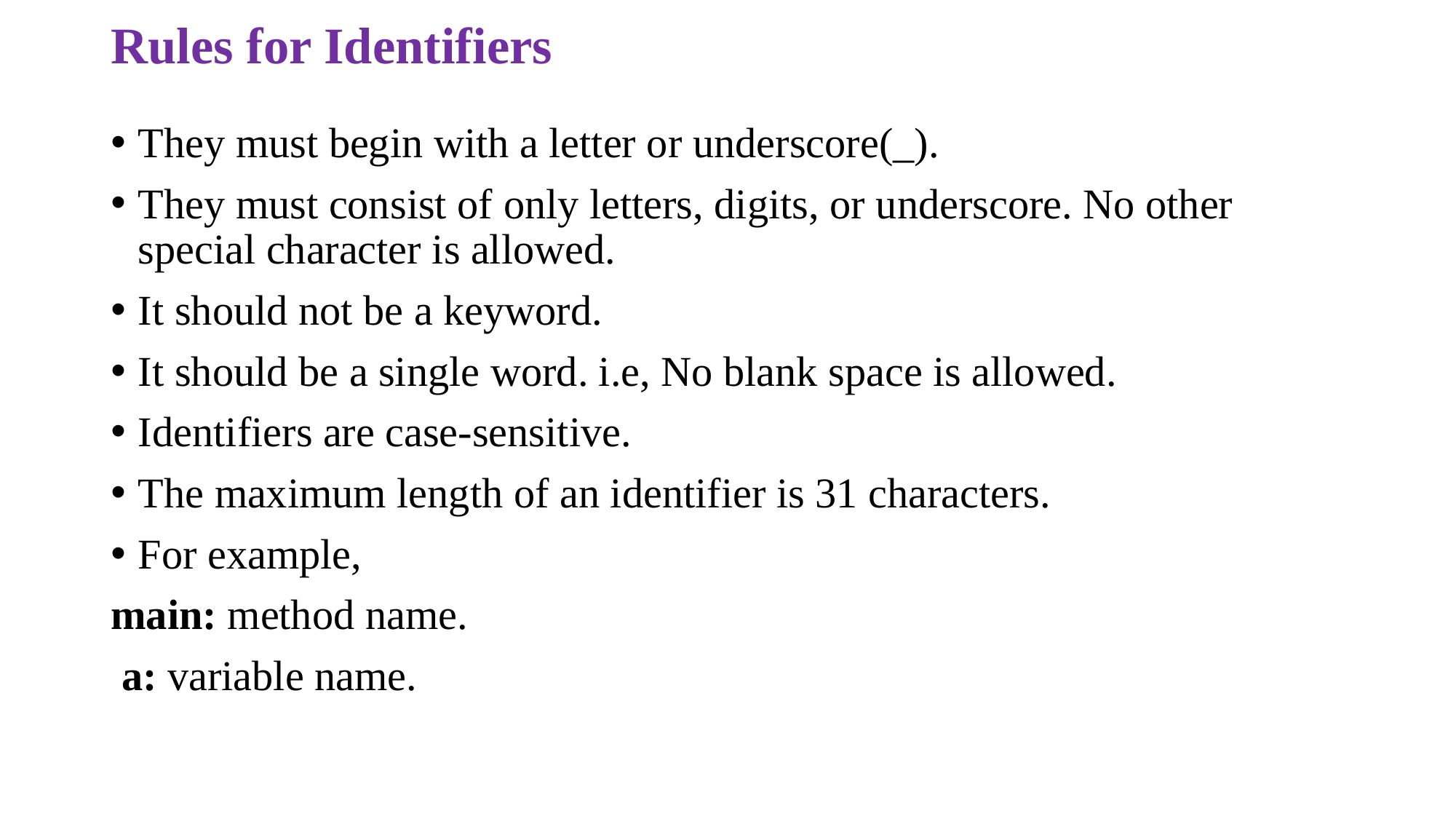

# Rules for Identifiers
They must begin with a letter or underscore(_).
They must consist of only letters, digits, or underscore. No other special character is allowed.
It should not be a keyword.
It should be a single word. i.e, No blank space is allowed.
Identifiers are case-sensitive.
The maximum length of an identifier is 31 characters.
For example,
main: method name.
 a: variable name.